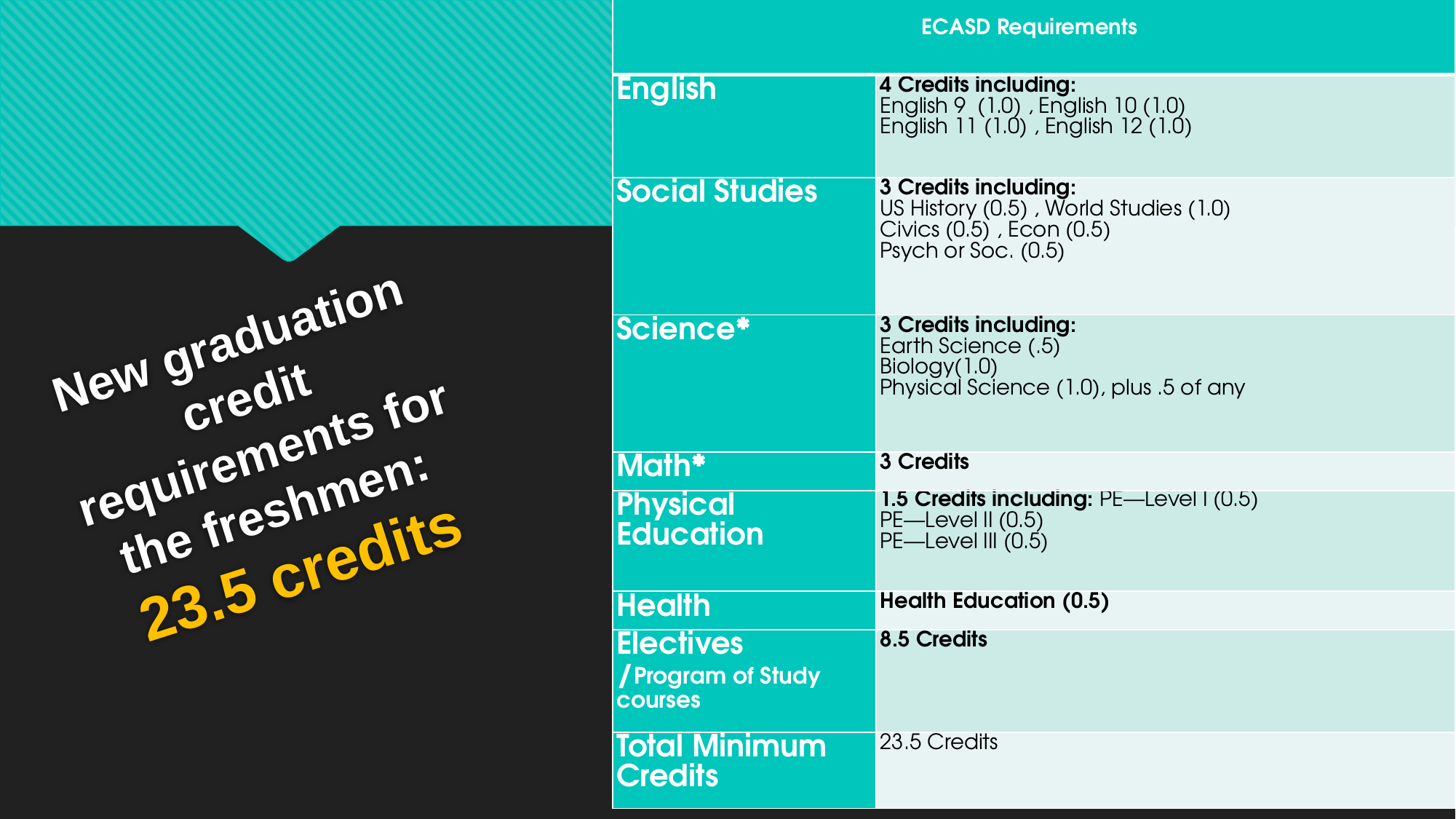

| ECASD Requirements |  |
| --- | --- |
| English | 4 Credits including: English 9 (1.0) , English 10 (1.0) English 11 (1.0) , English 12 (1.0) |
| Social Studies | 3 Credits including: US History (0.5) , World Studies (1.0) Civics (0.5) , Econ (0.5) Psych or Soc. (0.5) |
| Science\* | 3 Credits including: Earth Science (.5) Biology(1.0) Physical Science (1.0), plus .5 of any |
| Math\* | 3 Credits |
| Physical Education | 1.5 Credits including: PE—Level I (0.5) PE—Level II (0.5) PE—Level III (0.5) |
| Health | Health Education (0.5) |
| Electives /Program of Study courses | 8.5 Credits |
| Total Minimum Credits | 23.5 Credits |

# New graduation credit requirements for the freshmen:  23.5 credits